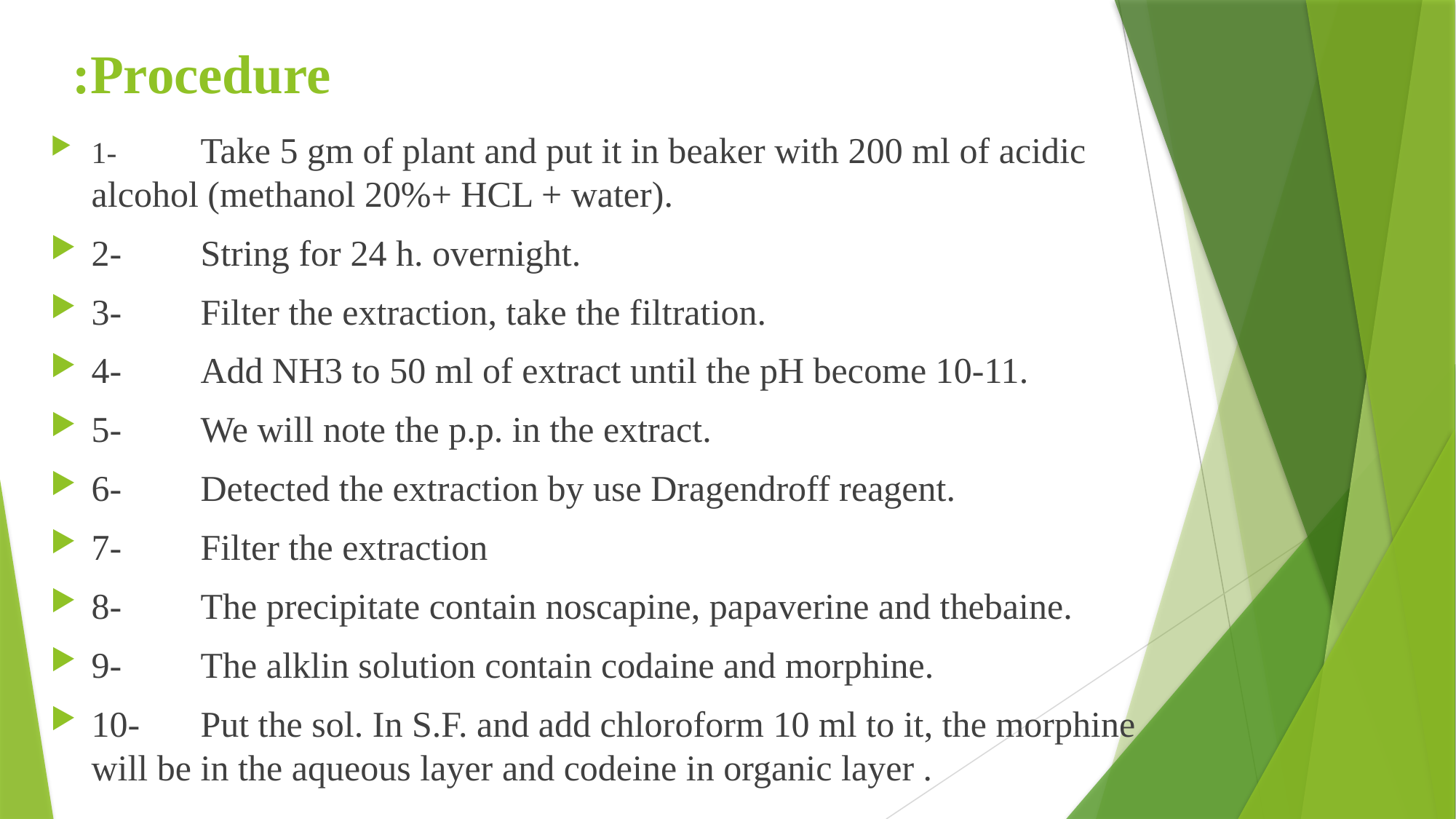

# Procedure:
1-	Take 5 gm of plant and put it in beaker with 200 ml of acidic alcohol (methanol 20%+ HCL + water).
2-	String for 24 h. overnight.
3-	Filter the extraction, take the filtration.
4-	Add NH3 to 50 ml of extract until the pH become 10-11.
5-	We will note the p.p. in the extract.
6-	Detected the extraction by use Dragendroff reagent.
7-	Filter the extraction
8-	The precipitate contain noscapine, papaverine and thebaine.
9-	The alklin solution contain codaine and morphine.
10-	Put the sol. In S.F. and add chloroform 10 ml to it, the morphine will be in the aqueous layer and codeine in organic layer .